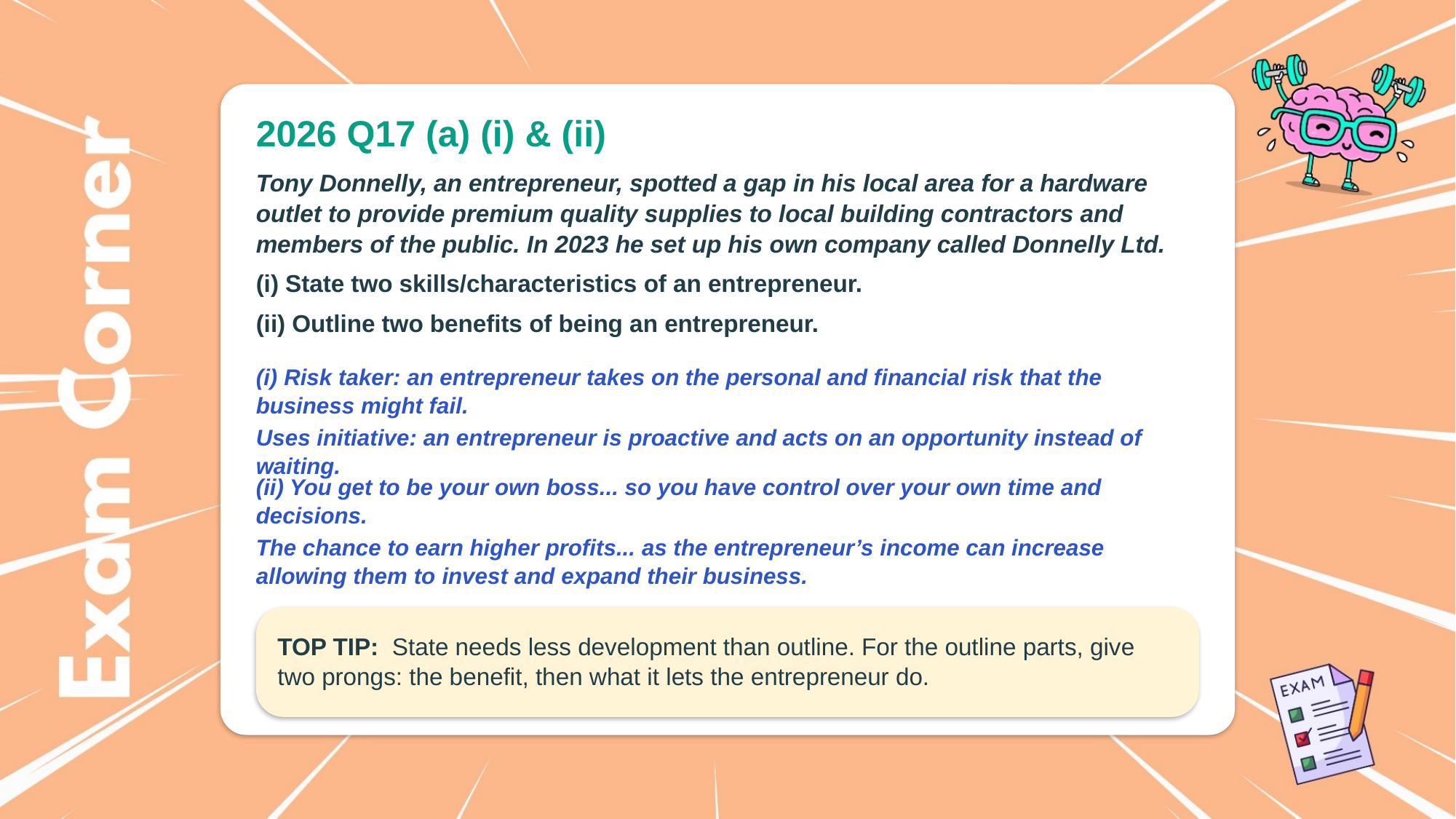

2026 Q17 (a) (i) & (ii)
Tony Donnelly, an entrepreneur, spotted a gap in his local area for a hardware outlet to provide premium quality supplies to local building contractors and members of the public. In 2023 he set up his own company called Donnelly Ltd.
(i) State two skills/characteristics of an entrepreneur.
(ii) Outline two benefits of being an entrepreneur.
(i) Risk taker: an entrepreneur takes on the personal and financial risk that the business might fail.
Uses initiative: an entrepreneur is proactive and acts on an opportunity instead of waiting.
(ii) You get to be your own boss... so you have control over your own time and decisions.
The chance to earn higher profits... as the entrepreneur’s income can increase allowing them to invest and expand their business.

TOP TIP:  State needs less development than outline. For the outline parts, give two prongs: the benefit, then what it lets the entrepreneur do.